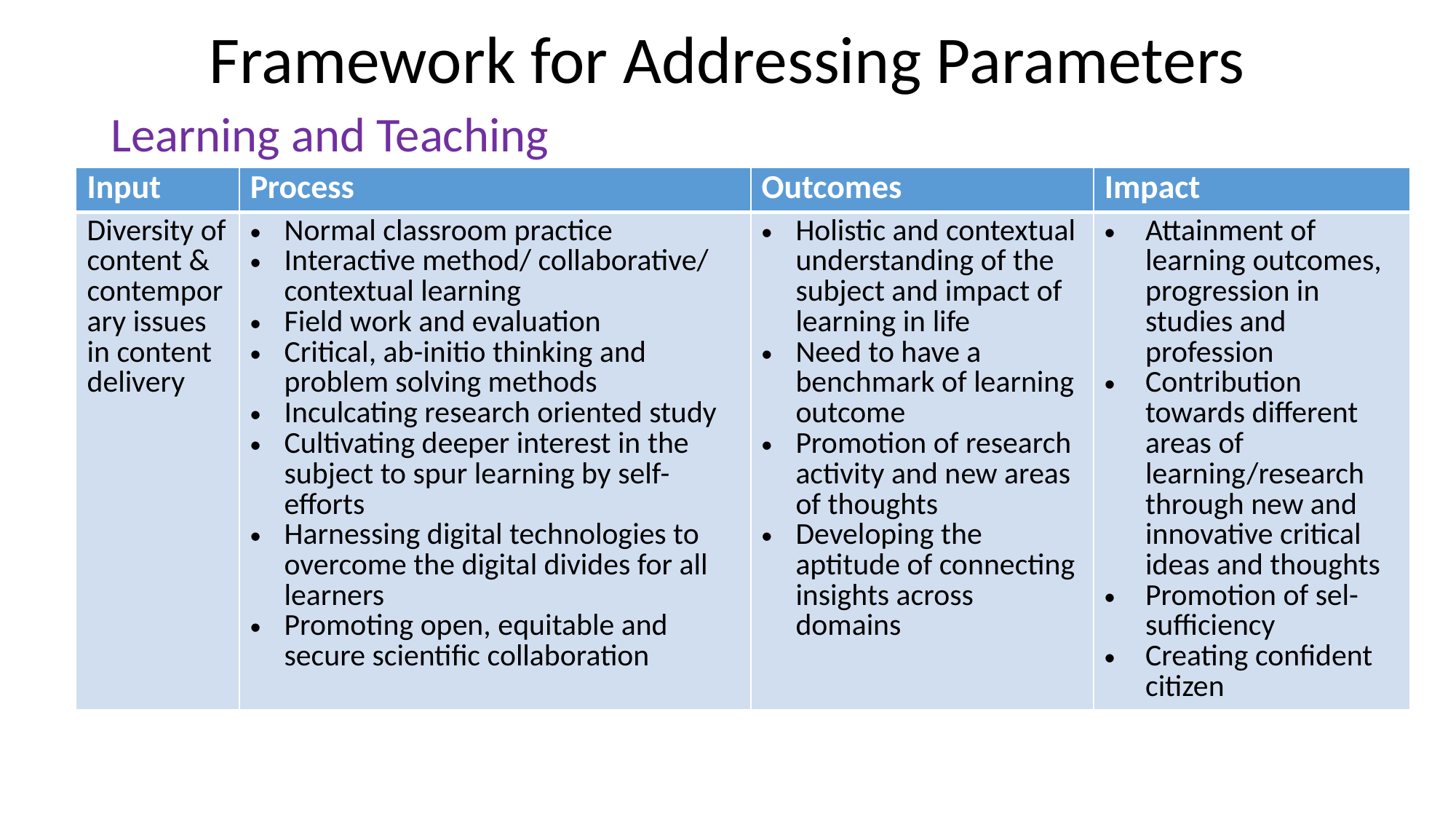

# Framework for Addressing Parameters
Learning and Teaching
| Input | Process | Outcomes | Impact |
| --- | --- | --- | --- |
| Diversity of content & contemporary issues in content delivery | Normal classroom practice Interactive method/ collaborative/ contextual learning Field work and evaluation Critical, ab-initio thinking and problem solving methods Inculcating research oriented study Cultivating deeper interest in the subject to spur learning by self-efforts Harnessing digital technologies to overcome the digital divides for all learners Promoting open, equitable and secure scientific collaboration | Holistic and contextual understanding of the subject and impact of learning in life Need to have a benchmark of learning outcome Promotion of research activity and new areas of thoughts Developing the aptitude of connecting insights across domains | Attainment of learning outcomes, progression in studies and profession Contribution towards different areas of learning/research through new and innovative critical ideas and thoughts Promotion of sel-sufficiency Creating confident citizen |